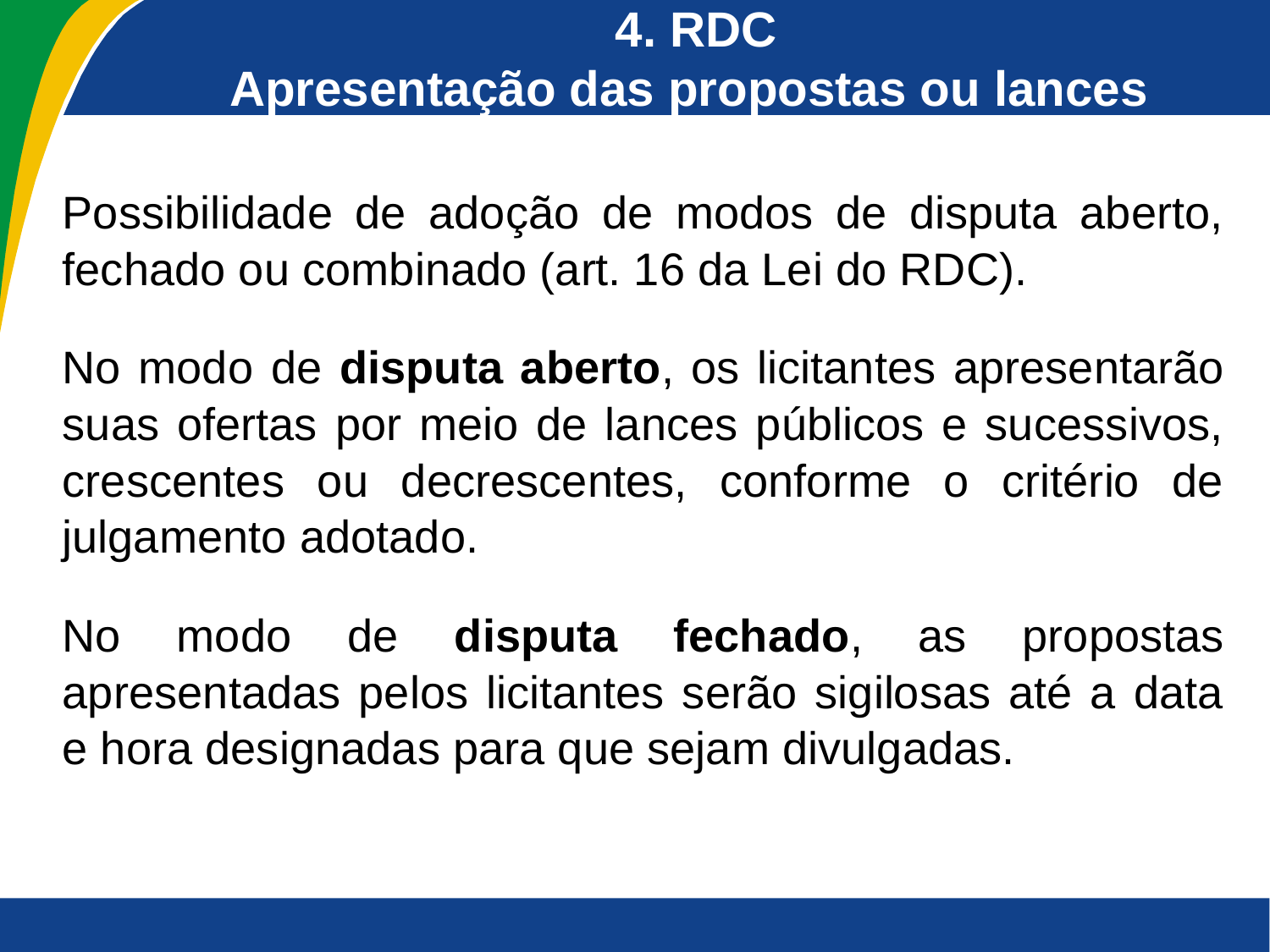

# 4. RDC Apresentação das propostas ou lances
Possibilidade de adoção de modos de disputa aberto, fechado ou combinado (art. 16 da Lei do RDC).
No modo de disputa aberto, os licitantes apresentarão suas ofertas por meio de lances públicos e sucessivos, crescentes ou decrescentes, conforme o critério de julgamento adotado.
No modo de disputa fechado, as propostas apresentadas pelos licitantes serão sigilosas até a data e hora designadas para que sejam divulgadas.